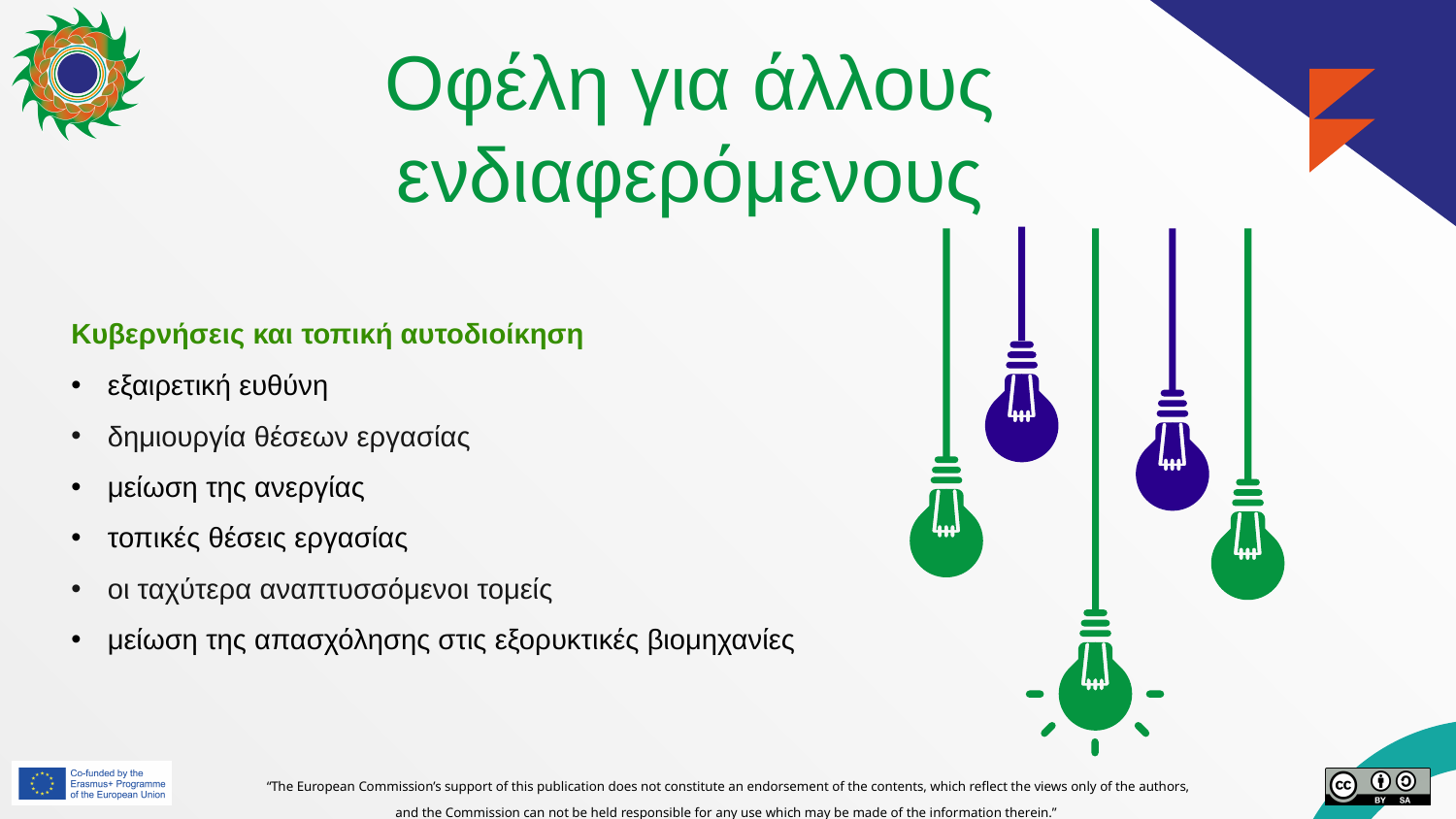

# Οφέλη για άλλους ενδιαφερόμενους

Κυβερνήσεις και τοπική αυτοδιοίκηση
εξαιρετική ευθύνη
δημιουργία θέσεων εργασίας
μείωση της ανεργίας
τοπικές θέσεις εργασίας
οι ταχύτερα αναπτυσσόμενοι τομείς
μείωση της απασχόλησης στις εξορυκτικές βιομηχανίες